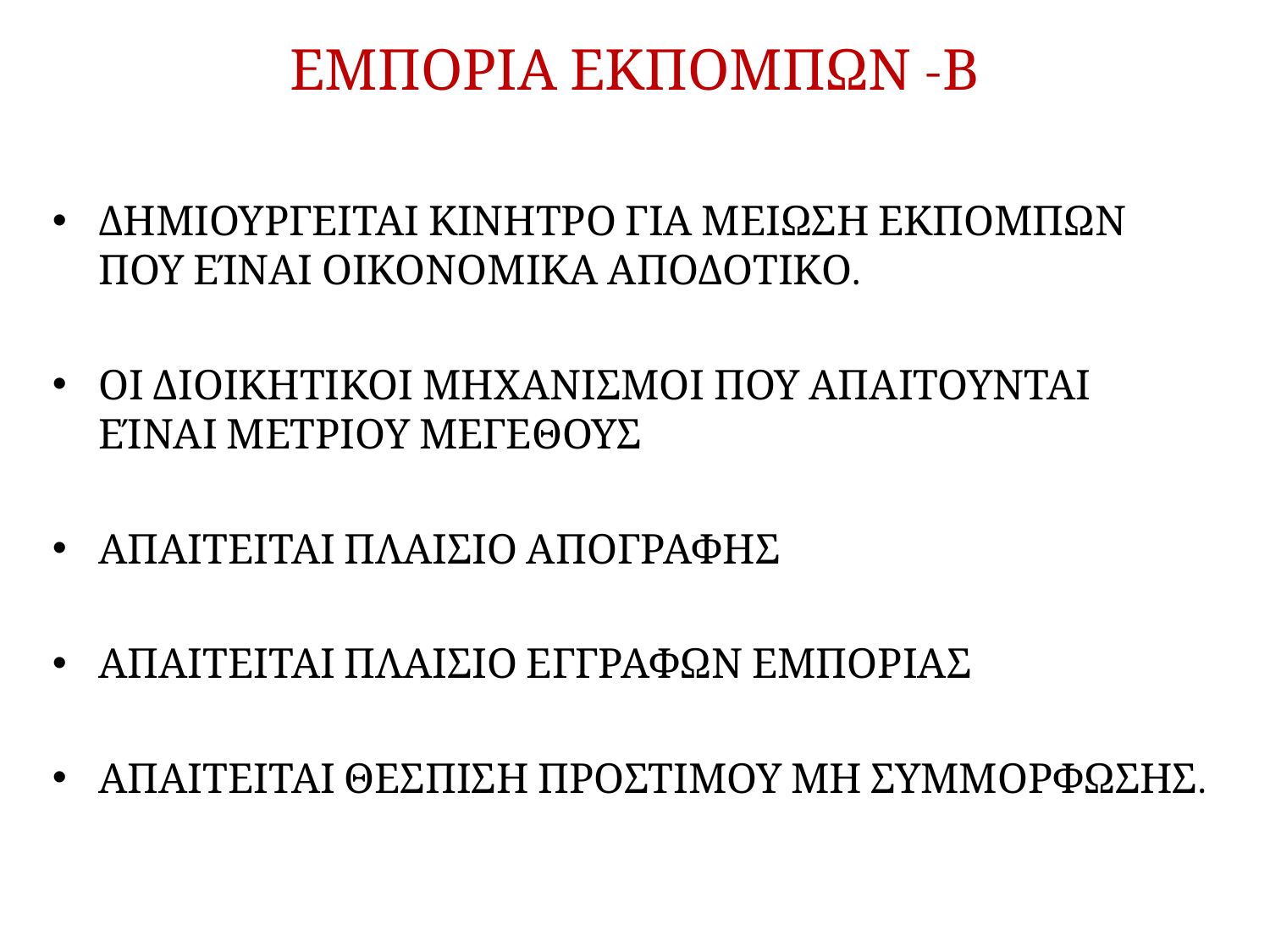

# ΕΜΠΟΡΙΑ ΕΚΠΟΜΠΩΝ -Β
ΔΗΜΙΟΥΡΓΕΙΤΑΙ ΚΙΝΗΤΡΟ ΓΙΑ ΜΕΙΩΣΗ ΕΚΠΟΜΠΩΝ ΠΟΥ ΕΊΝΑΙ ΟΙΚΟΝΟΜΙΚΑ ΑΠΟΔΟΤΙΚΟ.

ΟΙ ΔΙΟΙΚΗΤΙΚΟΙ ΜΗΧΑΝΙΣΜΟΙ ΠΟΥ ΑΠΑΙΤΟΥΝΤΑΙ ΕΊΝΑΙ ΜΕΤΡΙΟΥ ΜΕΓΕΘΟΥΣ

ΑΠΑΙΤΕΙΤΑΙ ΠΛΑΙΣΙΟ ΑΠΟΓΡΑΦΗΣ

ΑΠΑΙΤΕΙΤΑΙ ΠΛΑΙΣΙΟ ΕΓΓΡΑΦΩΝ ΕΜΠΟΡΙΑΣ

ΑΠΑΙΤΕΙΤΑΙ ΘΕΣΠΙΣΗ ΠΡΟΣΤΙΜΟΥ ΜΗ ΣΥΜΜΟΡΦΩΣΗΣ.